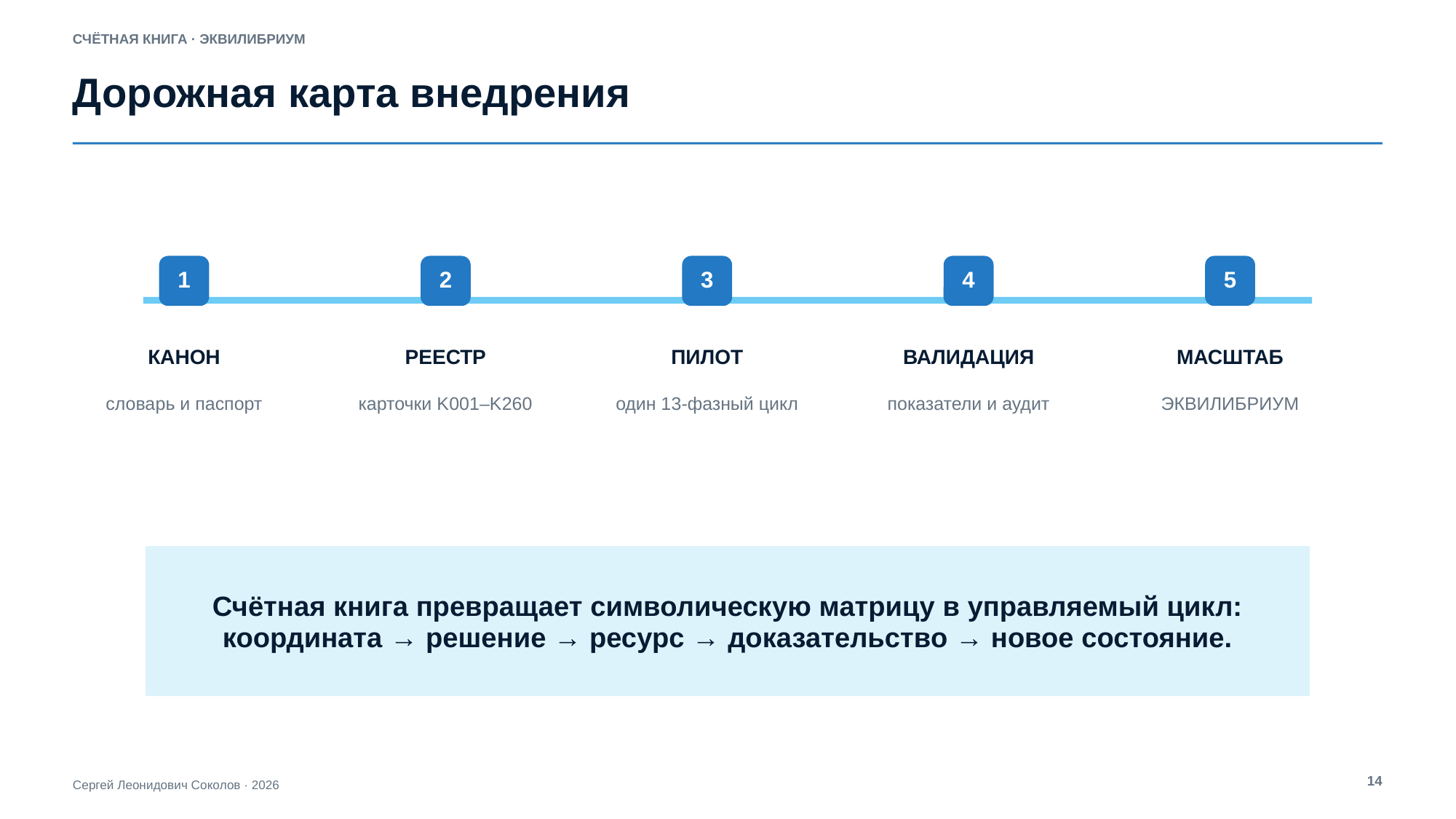

СЧЁТНАЯ КНИГА · ЭКВИЛИБРИУМ
Дорожная карта внедрения

1
2
3
4
5

КАНОН
РЕЕСТР
ПИЛОТ
ВАЛИДАЦИЯ
МАСШТАБ
словарь и паспорт
карточки K001–K260
один 13-фазный цикл
показатели и аудит
ЭКВИЛИБРИУМ

Счётная книга превращает символическую матрицу в управляемый цикл: координата → решение → ресурс → доказательство → новое состояние.
14
Сергей Леонидович Соколов · 2026